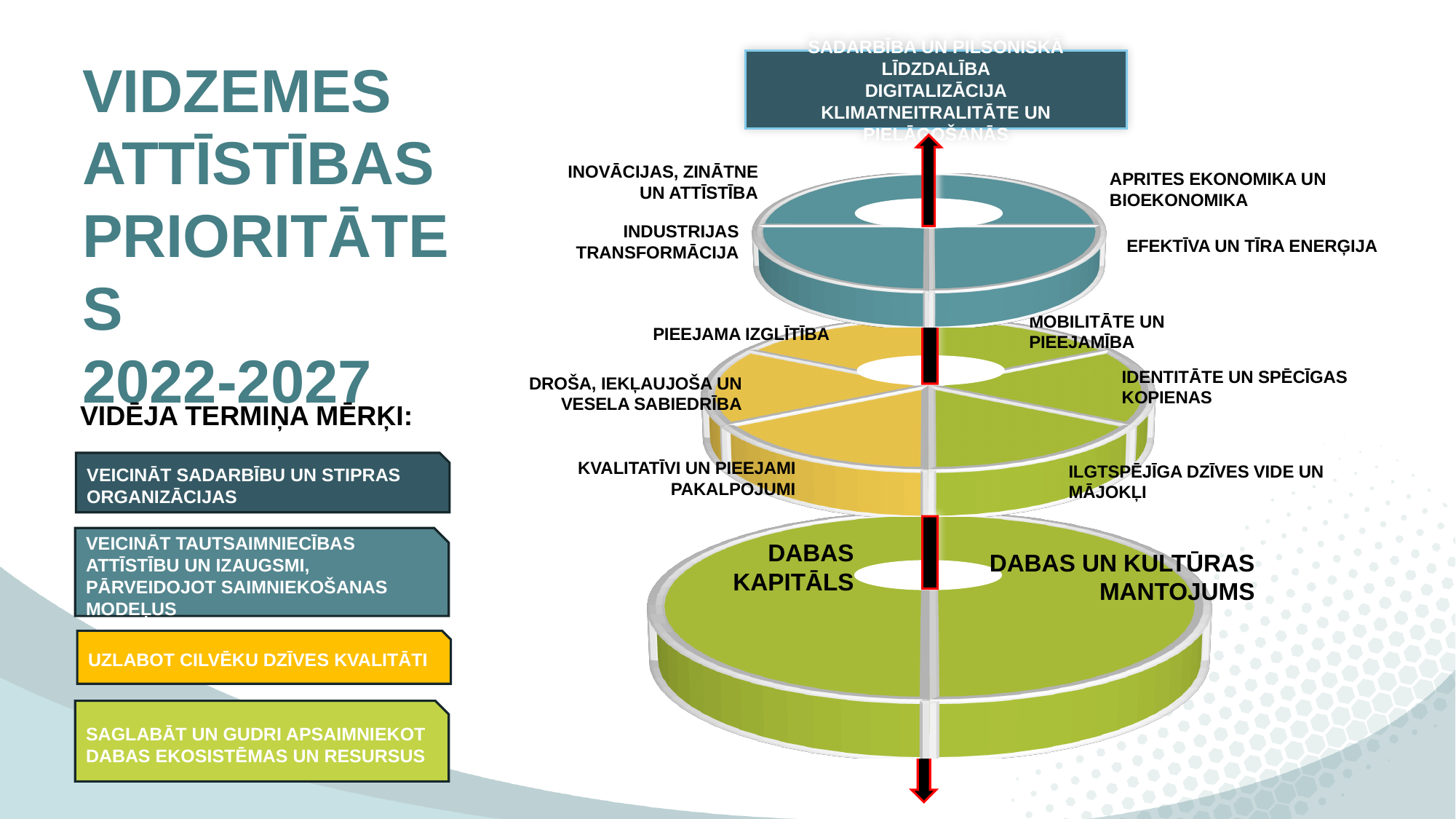

VIDZEMES
ATTĪSTĪBAS
PRIORITĀTES
2022-2027
SADARBĪBA UN PILSONISKĀ LĪDZDALĪBA
DIGITALIZĀCIJA
KLIMATNEITRALITĀTE UN PIELĀGOŠANĀS

INOVĀCIJAS, ZINĀTNE
 UN ATTĪSTĪBA
APRITES EKONOMIKA UN BIOEKONOMIKA

[unsupported chart]

INDUSTRIJAS TRANSFORMĀCIJA
EFEKTĪVA UN TĪRA ENERĢIJA

[unsupported chart]

PIEEJAMA IZGLĪTĪBA
MOBILITĀTE UN PIEEJAMĪBA

IDENTITĀTE UN SPĒCĪGAS KOPIENAS
DROŠA, IEKĻAUJOŠA UN VESELA SABIEDRĪBA
KVALITATĪVI UN PIEEJAMI PAKALPOJUMI
ILGTSPĒJĪGA DZĪVES VIDE UN MĀJOKĻI

[unsupported chart]

DABAS UN KULTŪRAS
 MANTOJUMS
DABAS KAPITĀLS

VIDĒJA TERMIŅA MĒRĶI:
VEICINĀT SADARBĪBU UN STIPRAS ORGANIZĀCIJAS
VEICINĀT TAUTSAIMNIECĪBAS ATTĪSTĪBU UN IZAUGSMI, PĀRVEIDOJOT SAIMNIEKOŠANAS MODEĻUS
UZLABOT CILVĒKU DZĪVES KVALITĀTI
SAGLABĀT UN GUDRI APSAIMNIEKOT  DABAS EKOSISTĒMAS UN RESURSUS